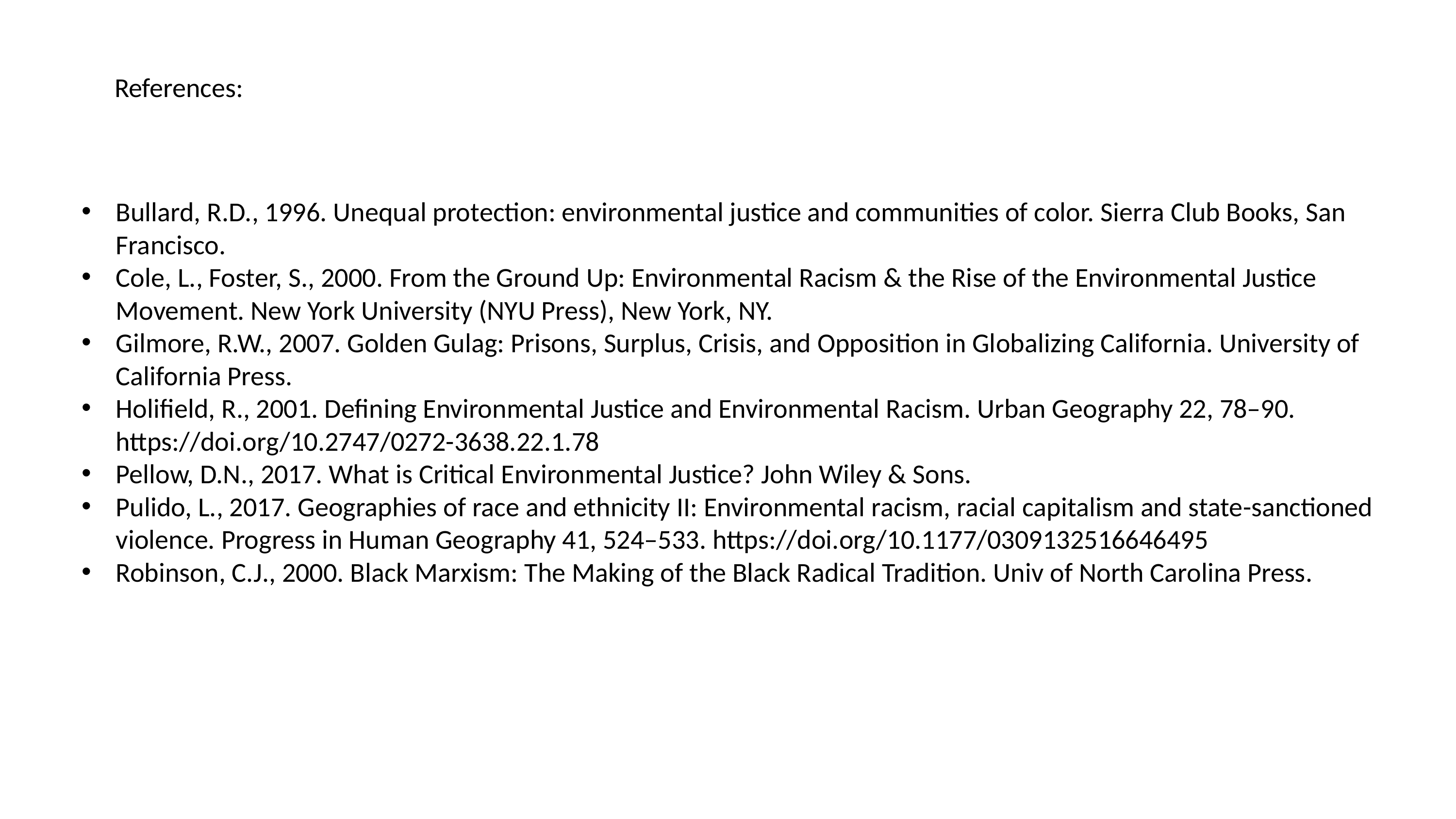

References:
Bullard, R.D., 1996. Unequal protection: environmental justice and communities of color. Sierra Club Books, San Francisco.
Cole, L., Foster, S., 2000. From the Ground Up: Environmental Racism & the Rise of the Environmental Justice Movement. New York University (NYU Press), New York, NY.
Gilmore, R.W., 2007. Golden Gulag: Prisons, Surplus, Crisis, and Opposition in Globalizing California. University of California Press.
Holifield, R., 2001. Defining Environmental Justice and Environmental Racism. Urban Geography 22, 78–90. https://doi.org/10.2747/0272-3638.22.1.78
Pellow, D.N., 2017. What is Critical Environmental Justice? John Wiley & Sons.
Pulido, L., 2017. Geographies of race and ethnicity II: Environmental racism, racial capitalism and state-sanctioned violence. Progress in Human Geography 41, 524–533. https://doi.org/10.1177/0309132516646495
Robinson, C.J., 2000. Black Marxism: The Making of the Black Radical Tradition. Univ of North Carolina Press.